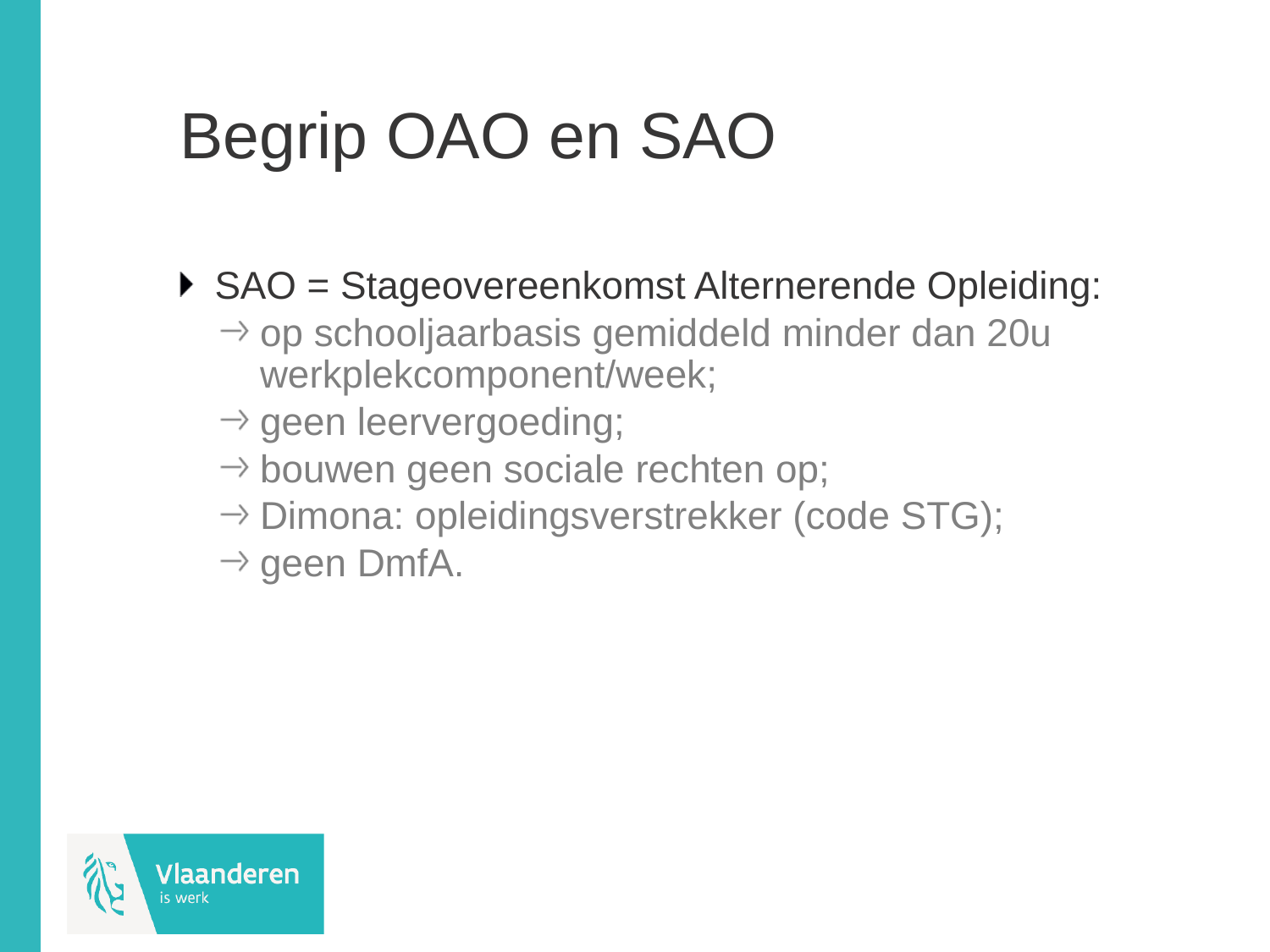

# Begrip OAO en SAO
SAO = Stageovereenkomst Alternerende Opleiding:
op schooljaarbasis gemiddeld minder dan 20u werkplekcomponent/week;
geen leervergoeding;
bouwen geen sociale rechten op;
Dimona: opleidingsverstrekker (code STG);
geen DmfA.